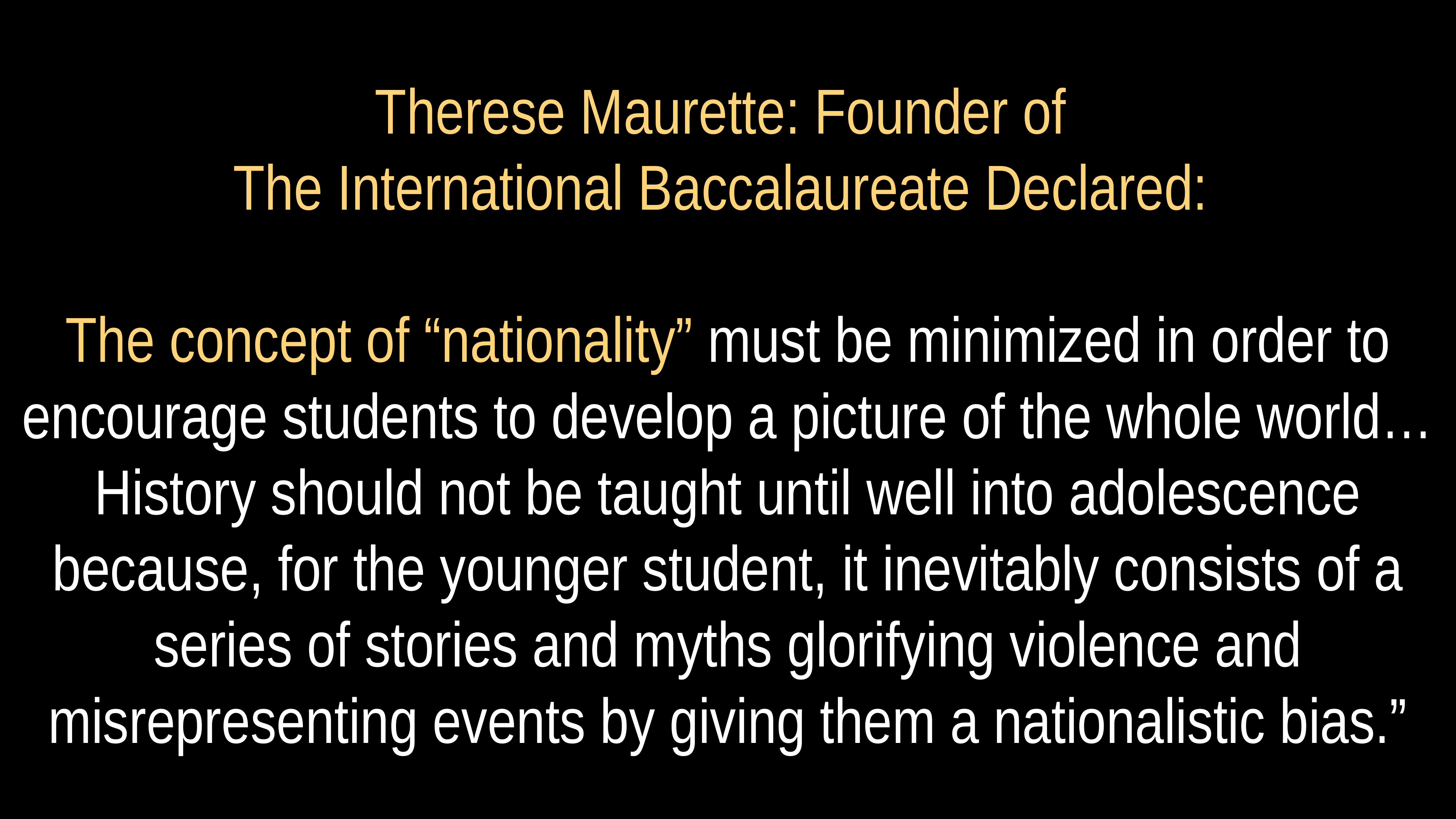

# Therese Maurette: Founder of The International Baccalaureate Declared:

The concept of “nationality” must be minimized in order to encourage students to develop a picture of the whole world…History should not be taught until well into adolescence because, for the younger student, it inevitably consists of a series of stories and myths glorifying violence and misrepresenting events by giving them a nationalistic bias.”